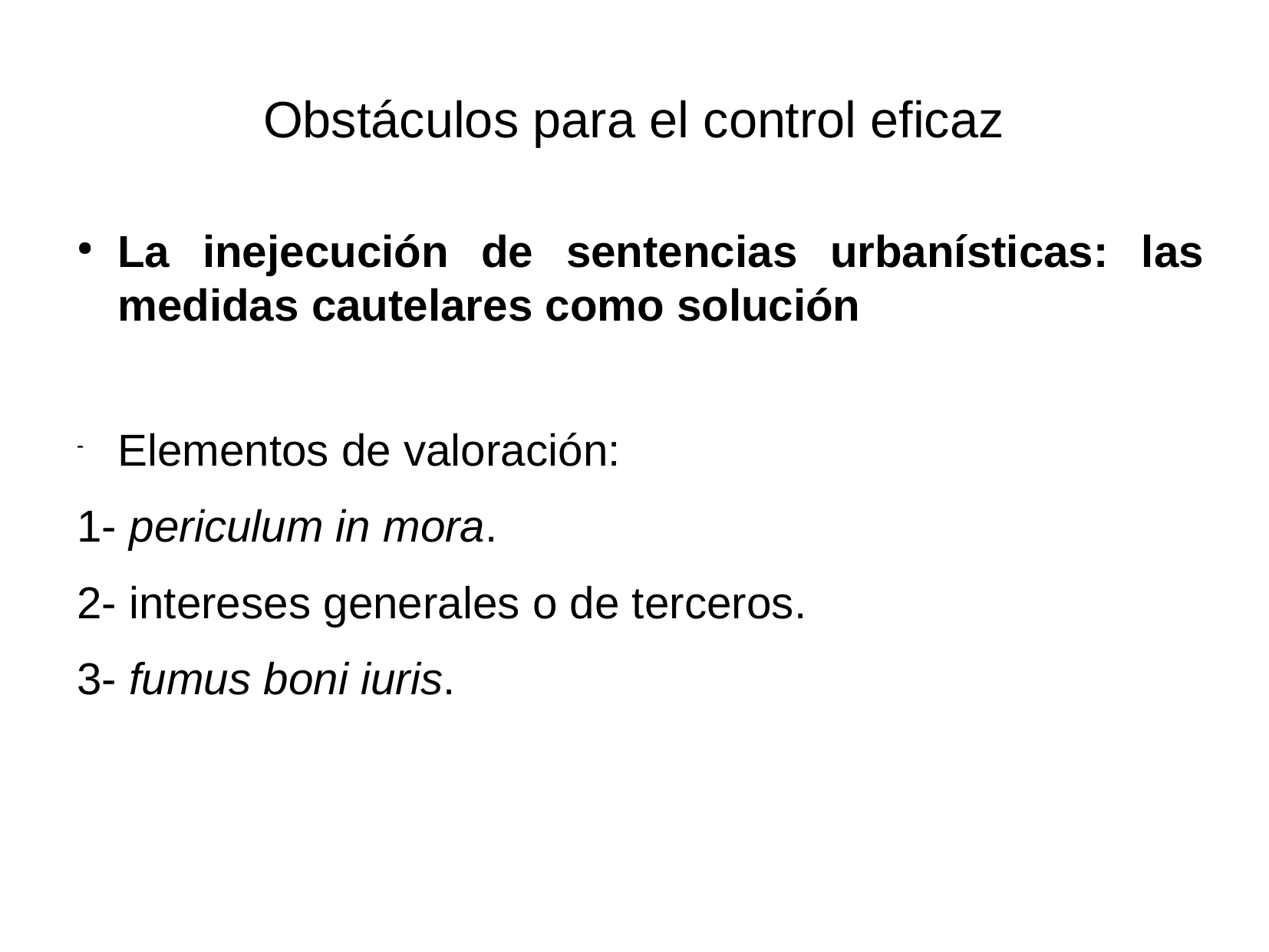

# Obstáculos para el control eficaz
La inejecución de sentencias urbanísticas: las medidas cautelares como solución

Elementos de valoración:
1- periculum in mora.
2- intereses generales o de terceros.
3- fumus boni iuris.